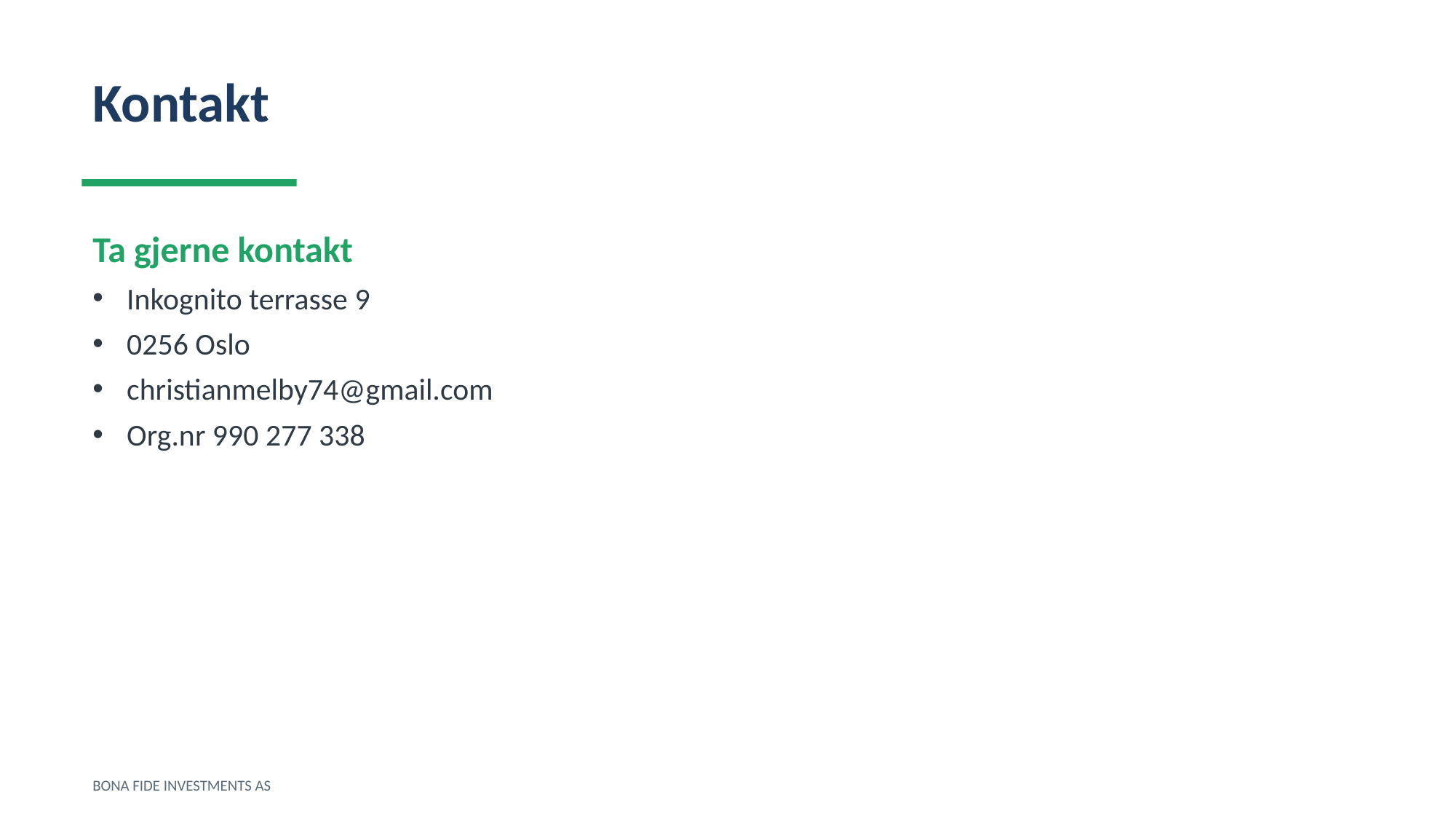

Kontakt

Ta gjerne kontakt
Inkognito terrasse 9
0256 Oslo
christianmelby74@gmail.com
Org.nr 990 277 338
BONA FIDE INVESTMENTS AS